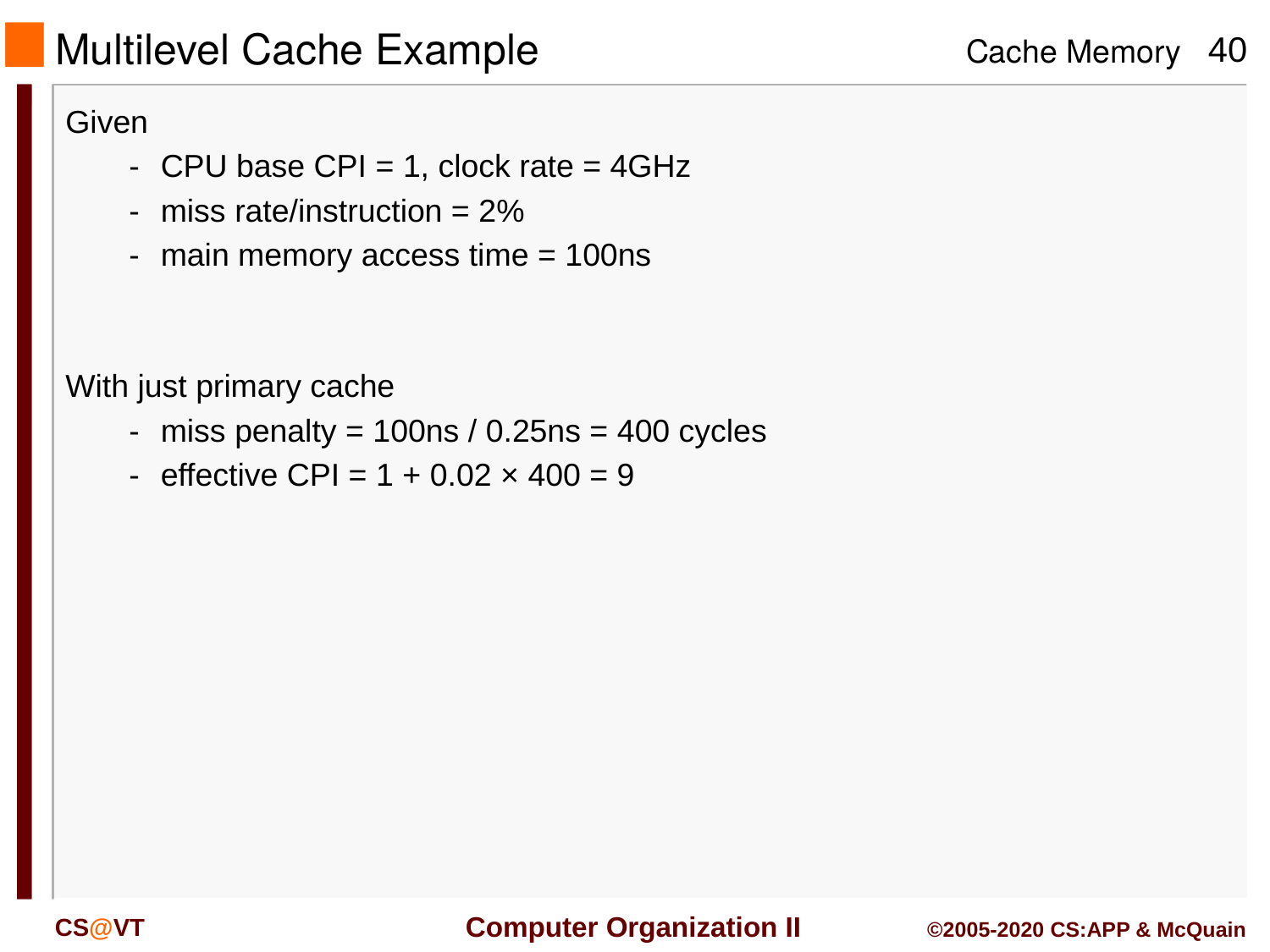

# Multilevel Cache Example
Given
-	CPU base CPI = 1, clock rate = 4GHz
-	miss rate/instruction = 2%
-	main memory access time = 100ns
With just primary cache
-	miss penalty = 100ns / 0.25ns = 400 cycles
-	effective CPI = 1 + 0.02 × 400 = 9